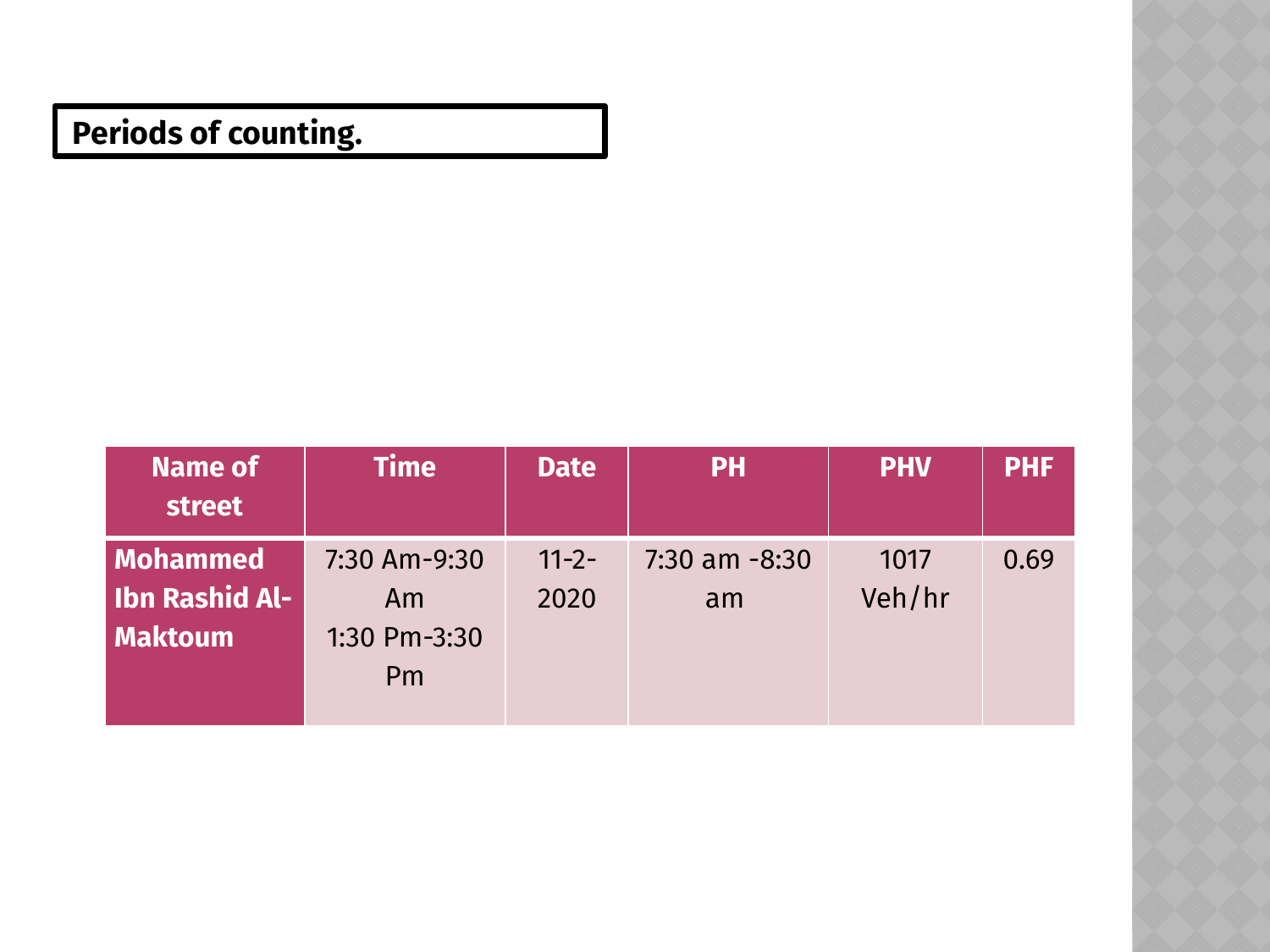

Periods of counting.

| Name of street | Time | Date | PH | PHV | PHF |
| --- | --- | --- | --- | --- | --- |
| Mohammed Ibn Rashid Al-Maktoum | 7:30 Am-9:30 Am 1:30 Pm-3:30 Pm | 11-2-2020 | 7:30 am -8:30 am | 1017 Veh/hr | 0.69 |